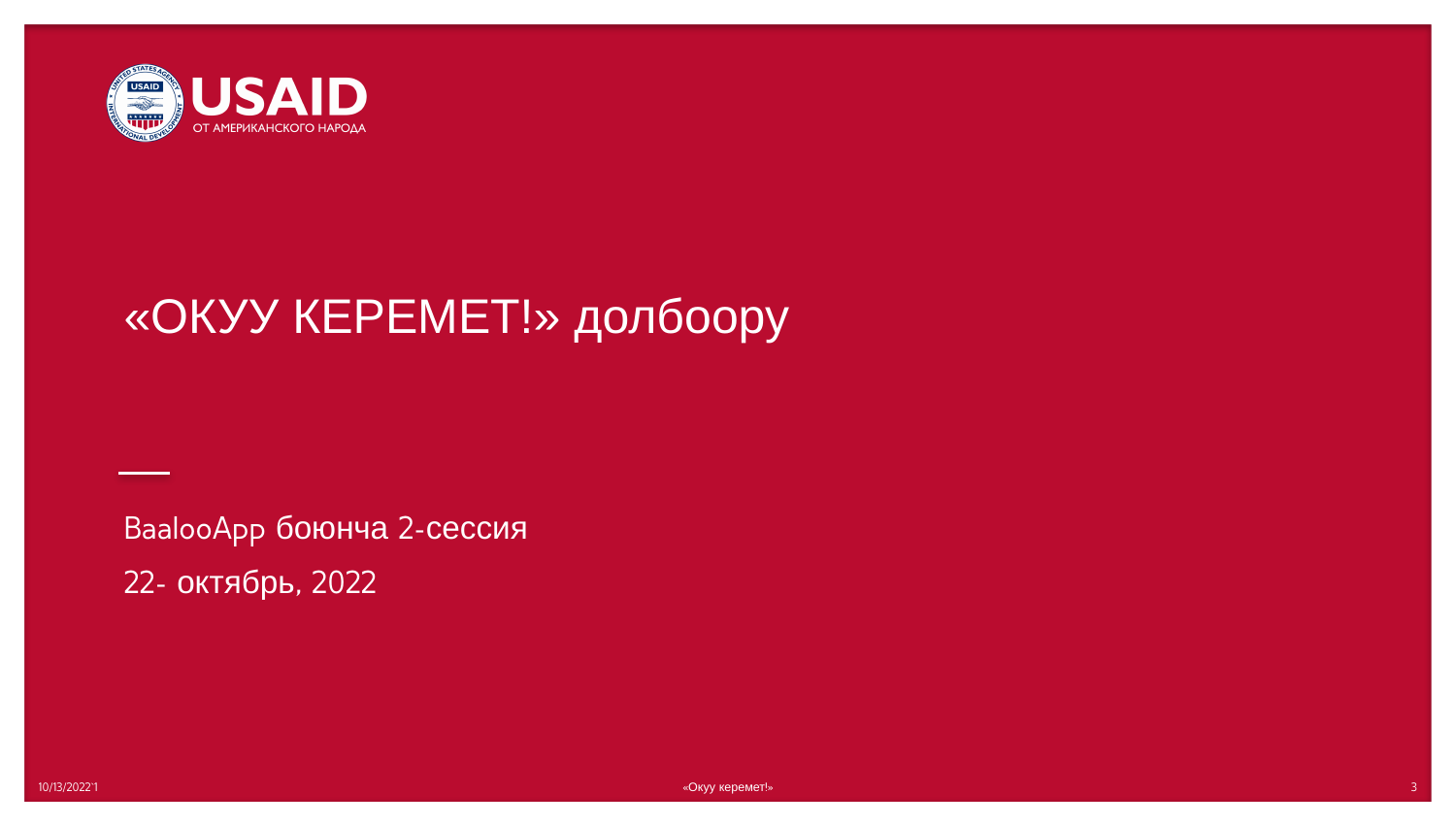

# «ОКУУ КЕРЕМЕТ!» долбоору
BaalooApp боюнча 2-сессия
22- октябрь, 2022
10/13/2022`1
«Окуу керемет!»
3